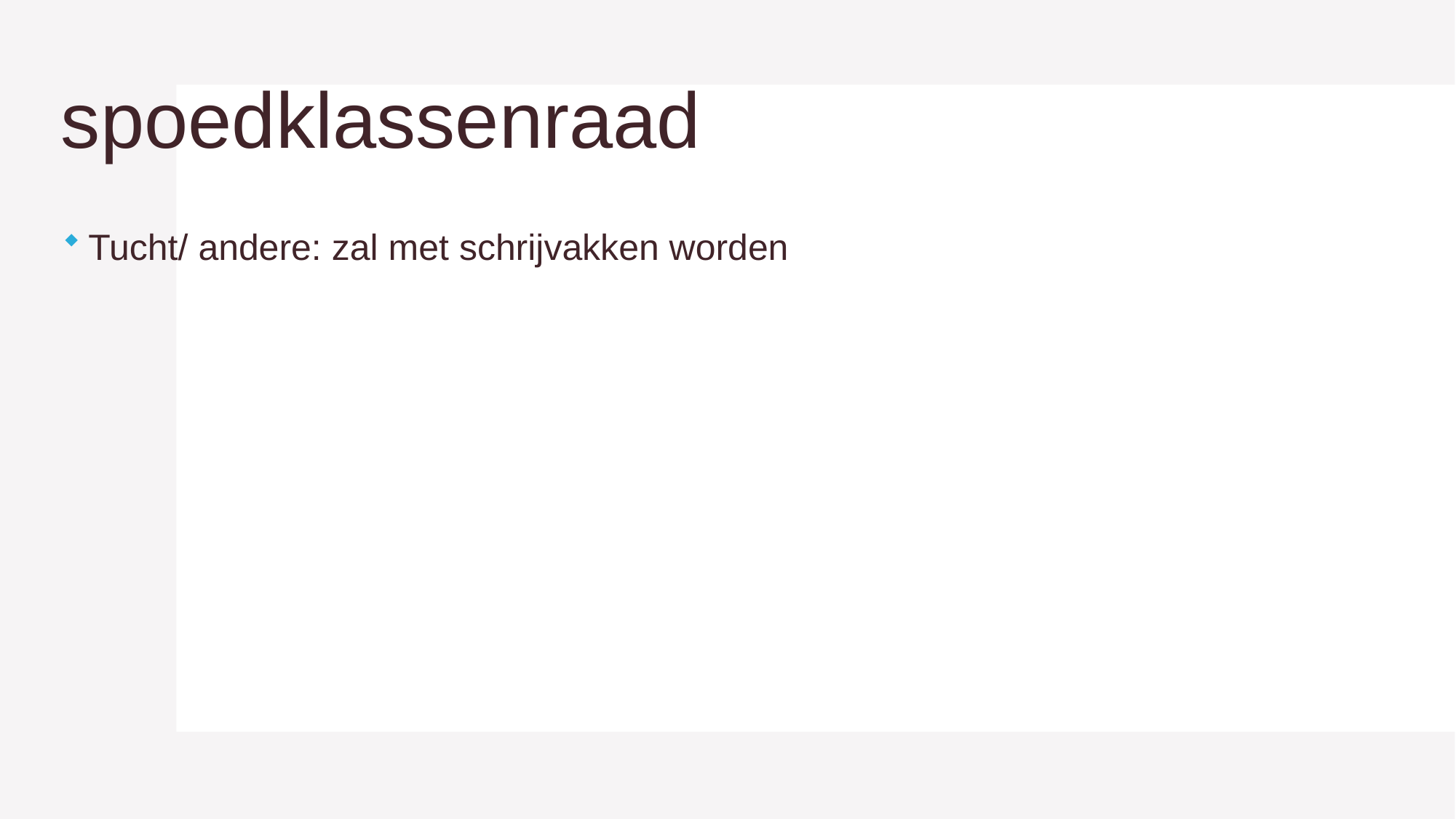

# spoedklassenraad
Tucht/ andere: zal met schrijvakken worden